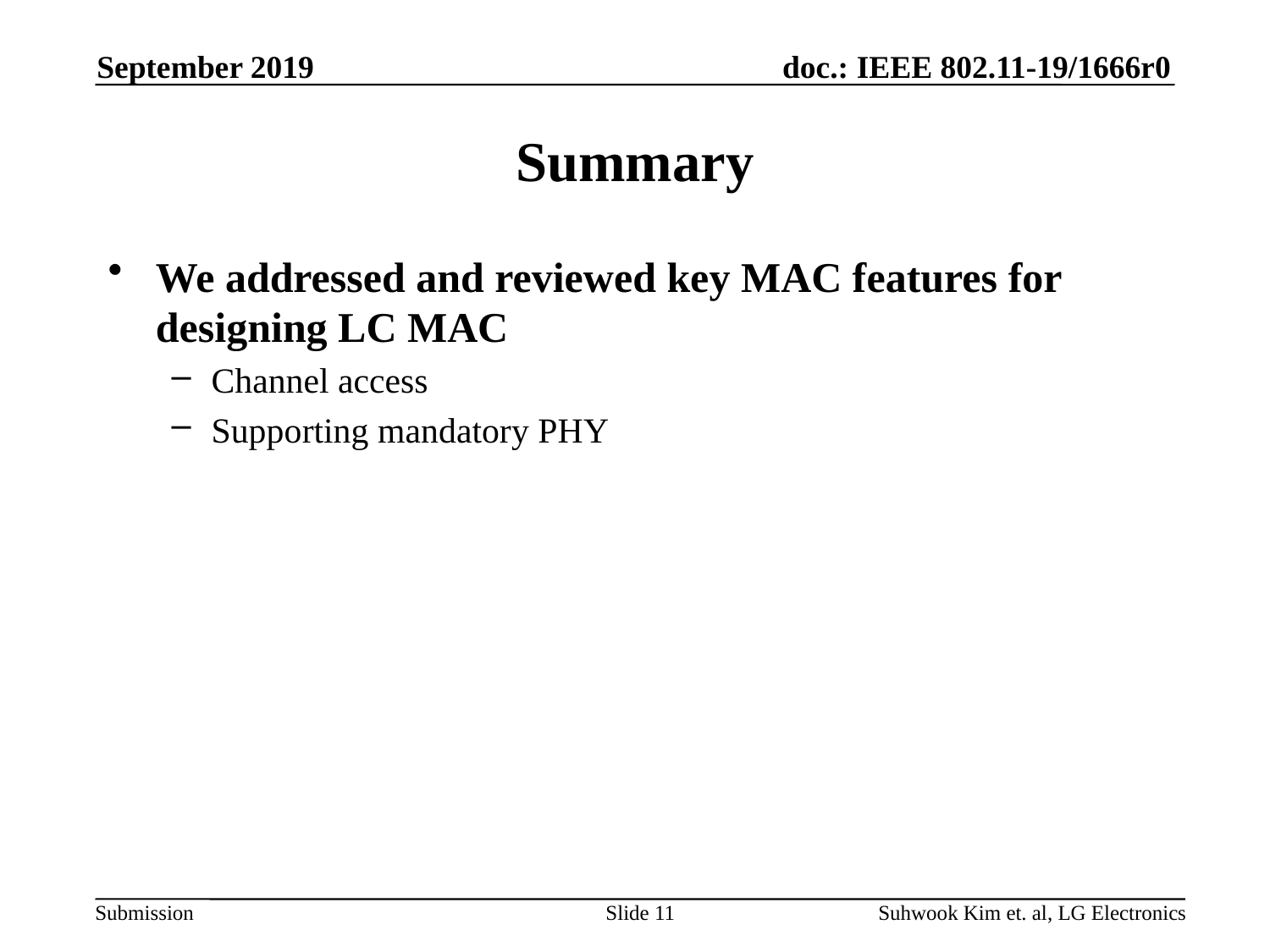

September 2019
# Summary
We addressed and reviewed key MAC features for designing LC MAC
Channel access
Supporting mandatory PHY
Slide 11
Suhwook Kim et. al, LG Electronics